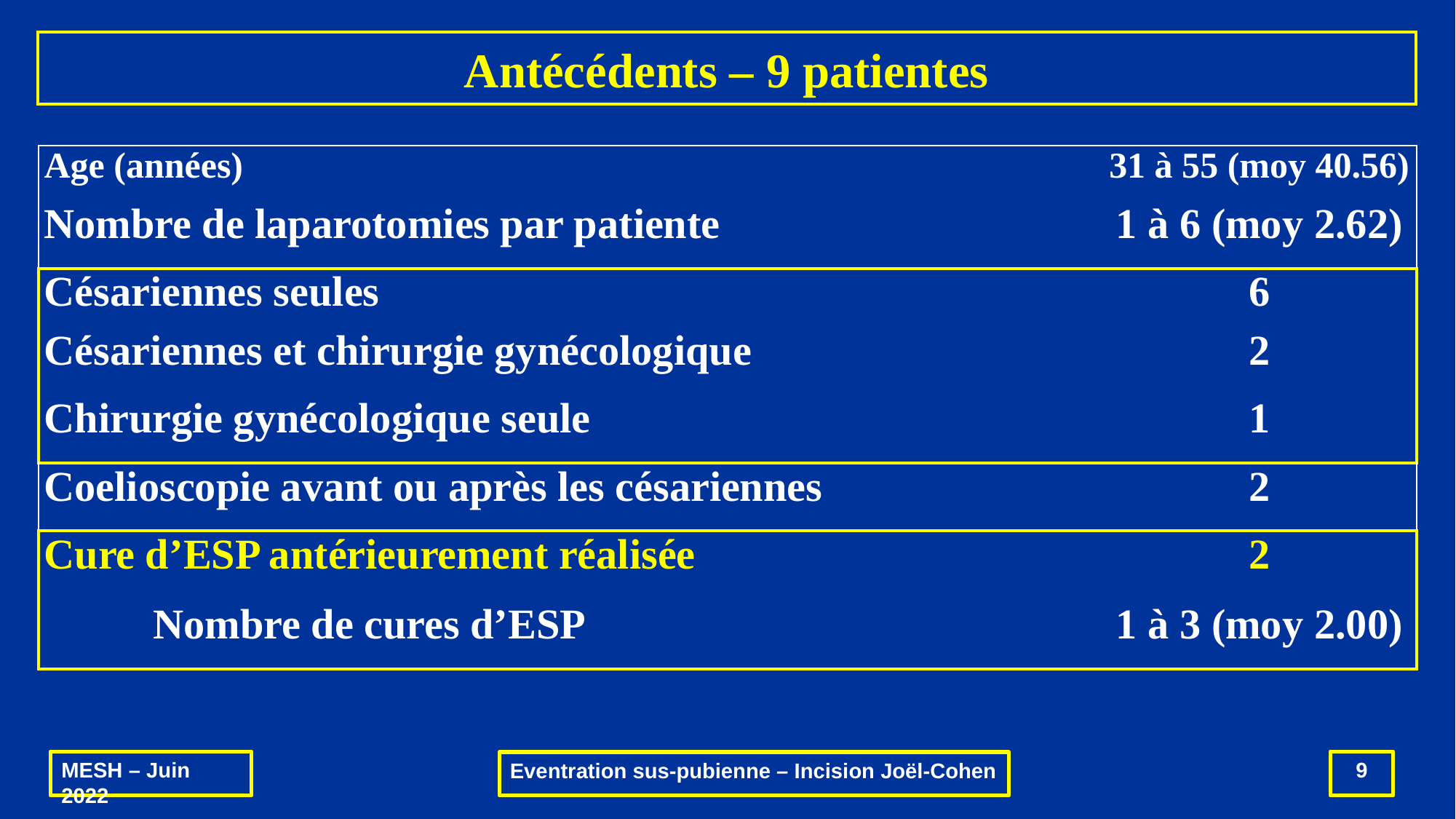

# Antécédents – 9 patientes
| Age (années) | 31 à 55 (moy 40.56) |
| --- | --- |
| Nombre de laparotomies par patiente | 1 à 6 (moy 2.62) |
| Césariennes seules | 6 |
| Césariennes et chirurgie gynécologique | 2 |
| Chirurgie gynécologique seule | 1 |
| Coelioscopie avant ou après les césariennes | 2 |
| Cure d’ESP antérieurement réalisée | 2 |
| Nombre de cures d’ESP | 1 à 3 (moy 2.00) |
MESH – Juin 2022
9
Eventration sus-pubienne – Incision Joël-Cohen